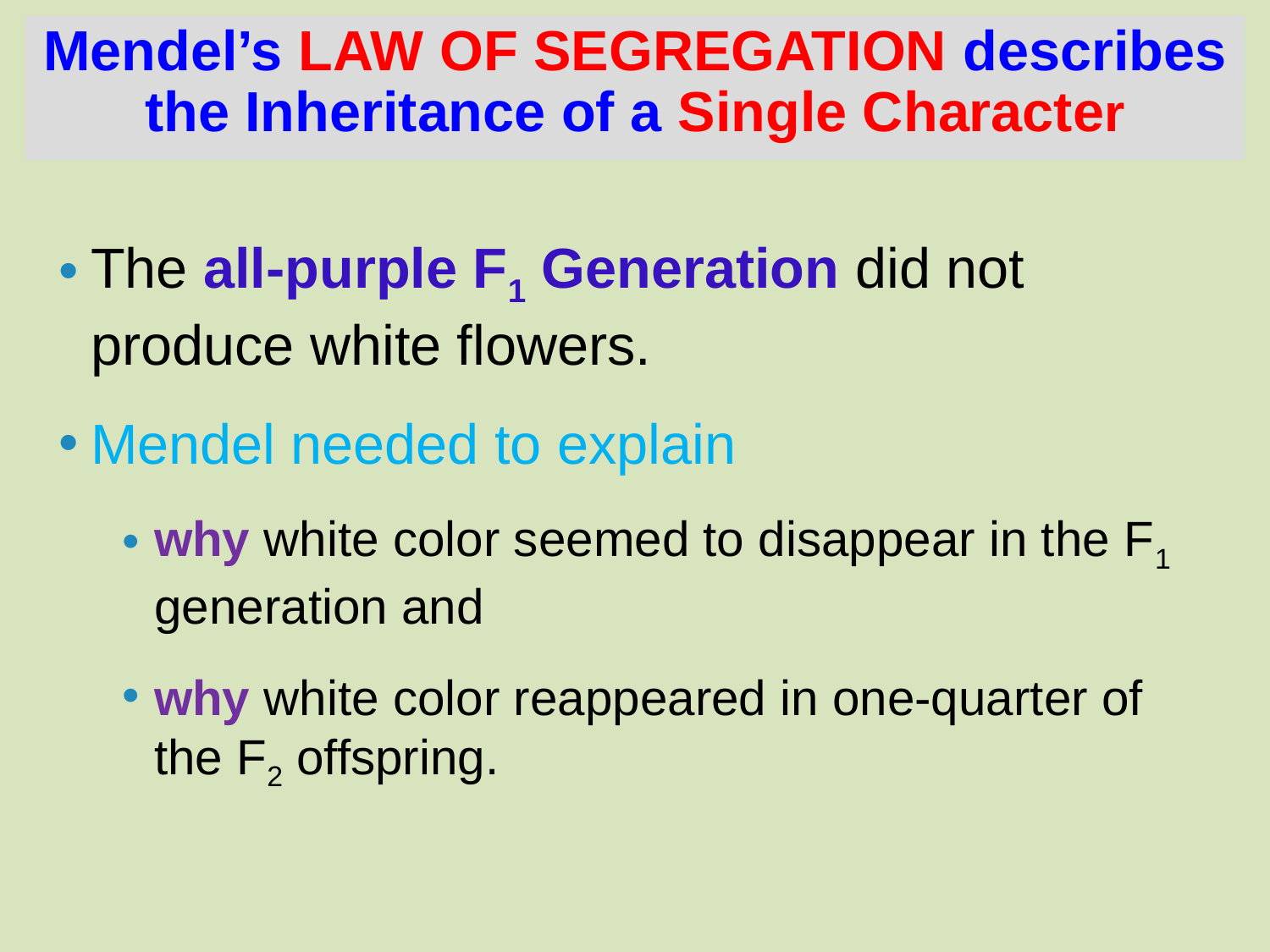

# Mendel’s LAW OF SEGREGATION describes the Inheritance of a Single Character
The all-purple F1 Generation did not produce white flowers.
Mendel needed to explain
why white color seemed to disappear in the F1 generation and
why white color reappeared in one-quarter of the F2 offspring.